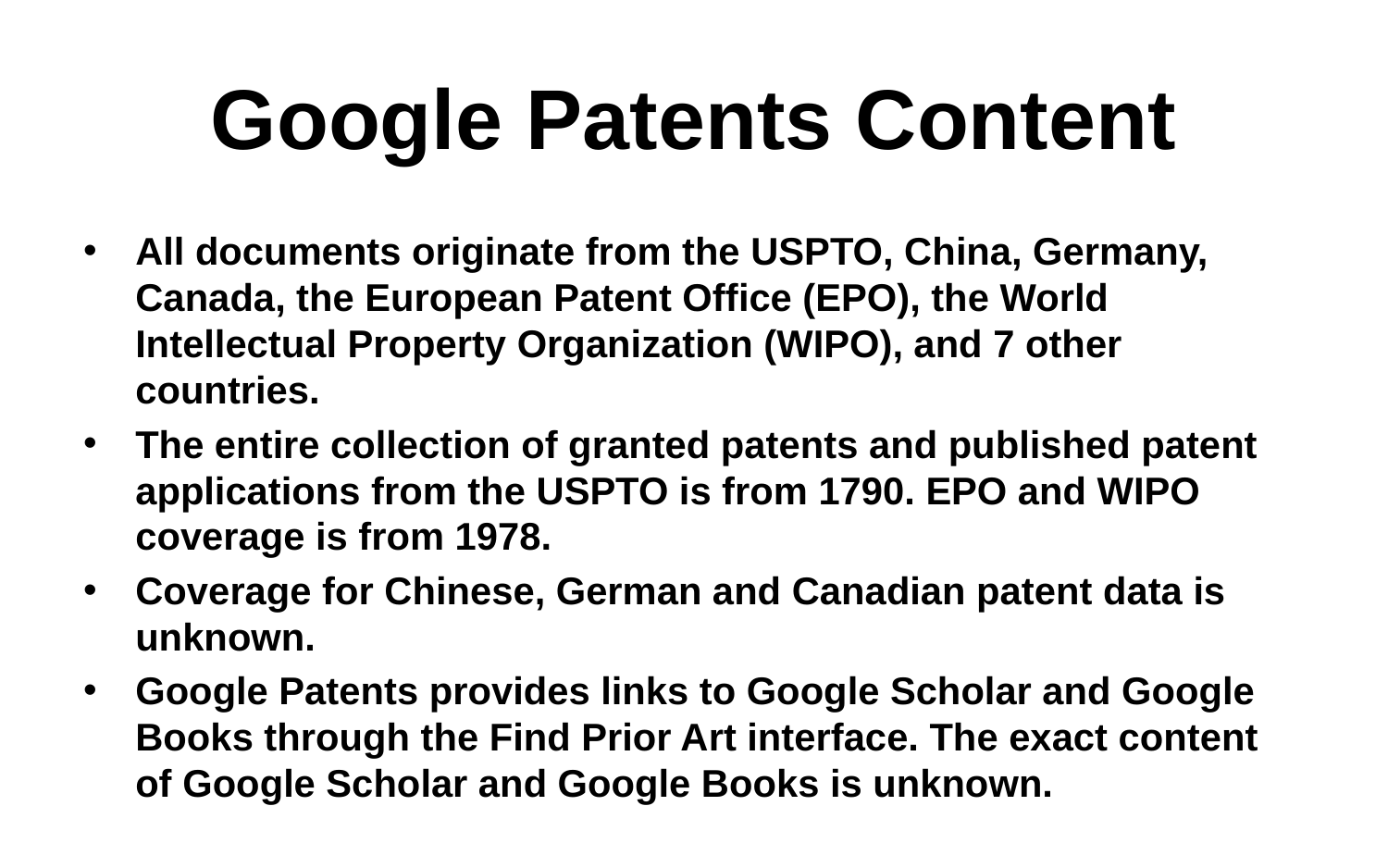

# Google Patents Content
All documents originate from the USPTO, China, Germany, Canada, the European Patent Office (EPO), the World Intellectual Property Organization (WIPO), and 7 other countries.
The entire collection of granted patents and published patent applications from the USPTO is from 1790. EPO and WIPO coverage is from 1978.
Coverage for Chinese, German and Canadian patent data is unknown.
Google Patents provides links to Google Scholar and Google Books through the Find Prior Art interface. The exact content of Google Scholar and Google Books is unknown.
4